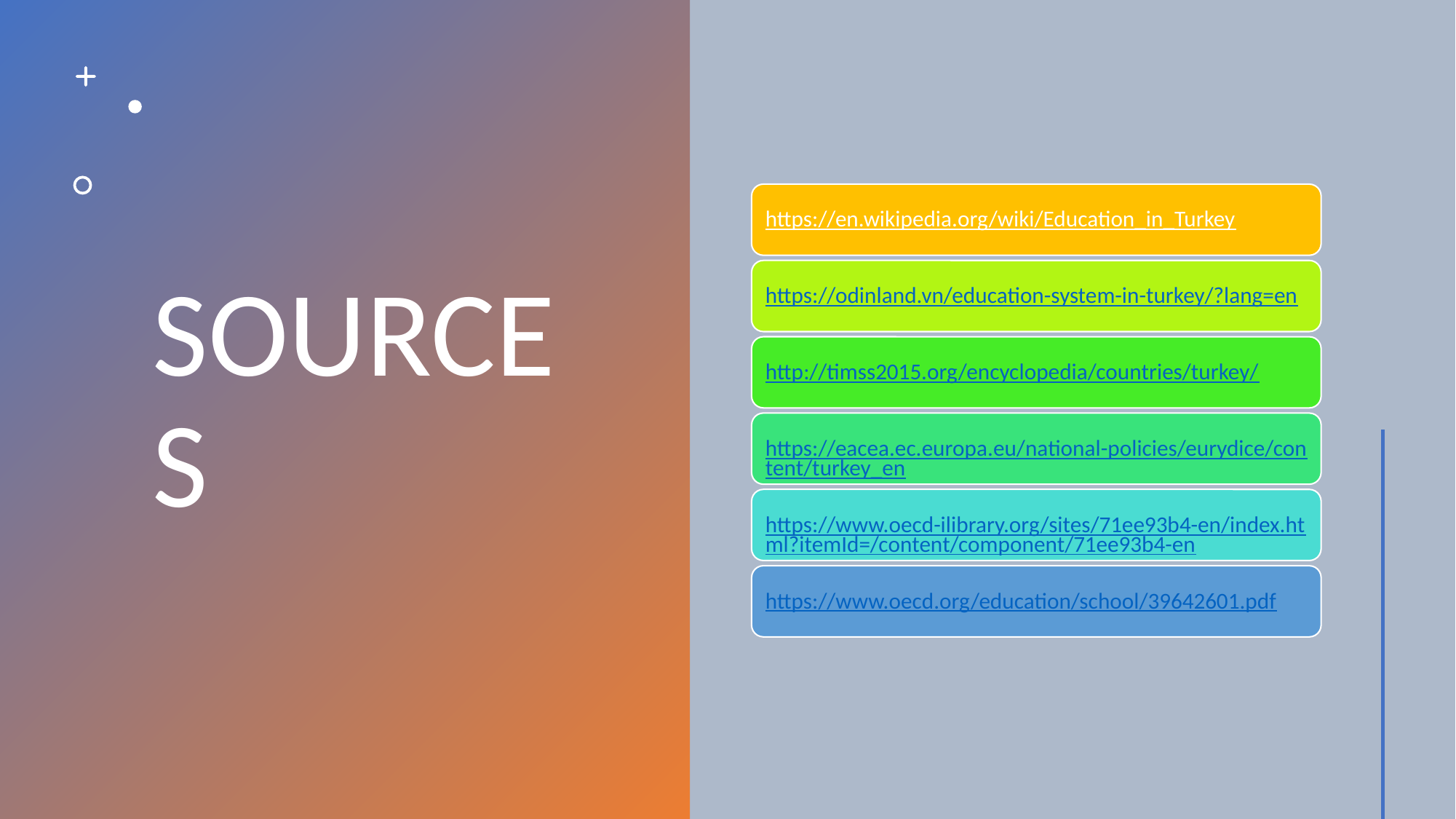

# SOURCES
https://en.wikipedia.org/wiki/Education_in_Turkey
https://odinland.vn/education-system-in-turkey/?lang=en
http://timss2015.org/encyclopedia/countries/turkey/
https://eacea.ec.europa.eu/national-policies/eurydice/content/turkey_en
https://www.oecd-ilibrary.org/sites/71ee93b4-en/index.html?itemId=/content/component/71ee93b4-en
https://www.oecd.org/education/school/39642601.pdf